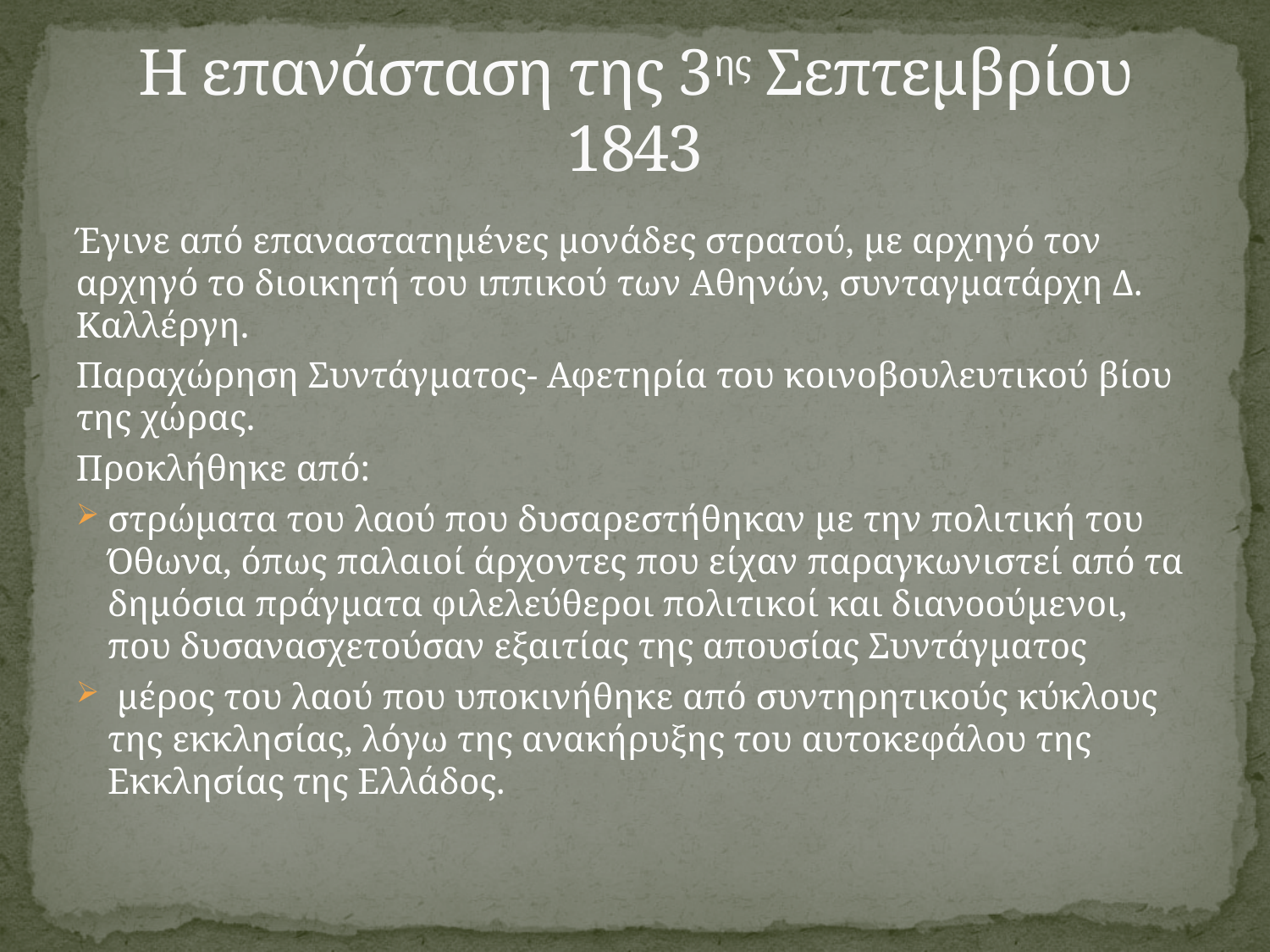

# Η επανάσταση της 3ης Σεπτεμβρίου 1843
Έγινε από επαναστατημένες μονάδες στρατού, με αρχηγό τον αρχηγό το διοικητή του ιππικού των Αθηνών, συνταγματάρχη Δ. Καλλέργη.
Παραχώρηση Συντάγματος- Αφετηρία του κοινοβουλευτικού βίου της χώρας.
Προκλήθηκε από:
στρώματα του λαού που δυσαρεστήθηκαν με την πολιτική του Όθωνα, όπως παλαιοί άρχοντες που είχαν παραγκωνιστεί από τα δημόσια πράγματα φιλελεύθεροι πολιτικοί και διανοούμενοι, που δυσανασχετούσαν εξαιτίας της απουσίας Συντάγματος
 μέρος του λαού που υποκινήθηκε από συντηρητικούς κύκλους της εκκλησίας, λόγω της ανακήρυξης του αυτοκεφάλου της Εκκλησίας της Ελλάδος.